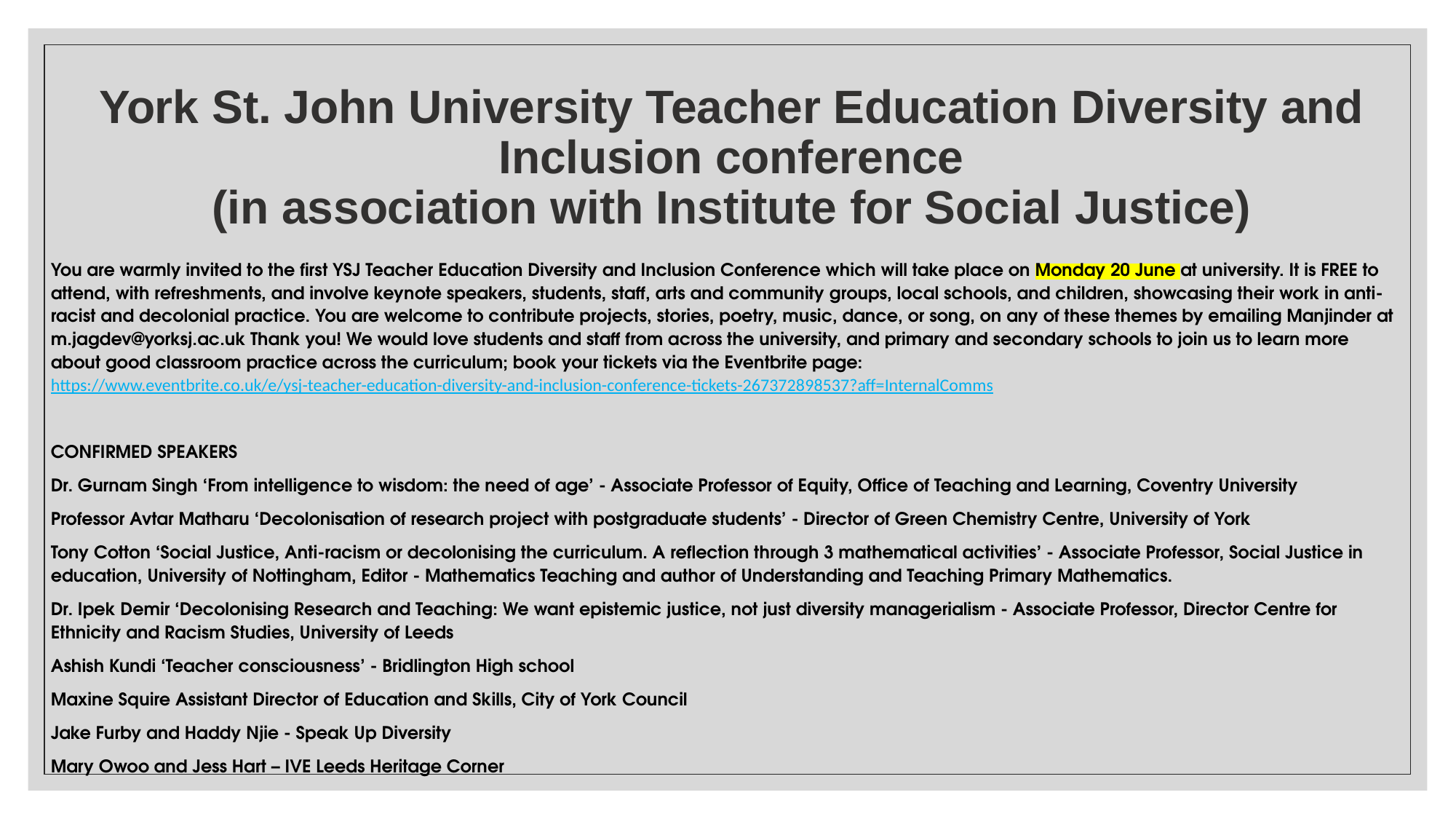

# York St. John University Teacher Education Diversity and Inclusion conference (in association with Institute for Social Justice)
You are warmly invited to the first YSJ Teacher Education Diversity and Inclusion Conference which will take place on Monday 20 June at university. It is FREE to attend, with refreshments, and involve keynote speakers, students, staff, arts and community groups, local schools, and children, showcasing their work in anti-racist and decolonial practice. You are welcome to contribute projects, stories, poetry, music, dance, or song, on any of these themes by emailing Manjinder at m.jagdev@yorksj.ac.uk Thank you! We would love students and staff from across the university, and primary and secondary schools to join us to learn more about good classroom practice across the curriculum; book your tickets via the Eventbrite page:
https://www.eventbrite.co.uk/e/ysj-teacher-education-diversity-and-inclusion-conference-tickets-267372898537?aff=InternalComms

CONFIRMED SPEAKERS
Dr. Gurnam Singh ‘From intelligence to wisdom: the need of age’ - Associate Professor of Equity, Office of Teaching and Learning, Coventry University
Professor Avtar Matharu ‘Decolonisation of research project with postgraduate students’ - Director of Green Chemistry Centre, University of York
Tony Cotton ‘Social Justice, Anti-racism or decolonising the curriculum. A reflection through 3 mathematical activities’ - Associate Professor, Social Justice in education, University of Nottingham, Editor - Mathematics Teaching and author of Understanding and Teaching Primary Mathematics.
Dr. Ipek Demir ‘Decolonising Research and Teaching: We want epistemic justice, not just diversity managerialism - Associate Professor, Director Centre for Ethnicity and Racism Studies, University of Leeds
Ashish Kundi ‘Teacher consciousness’ - Bridlington High school
Maxine Squire Assistant Director of Education and Skills, City of York Council
Jake Furby and Haddy Njie - Speak Up Diversity
Mary Owoo and Jess Hart – IVE Leeds Heritage Corner